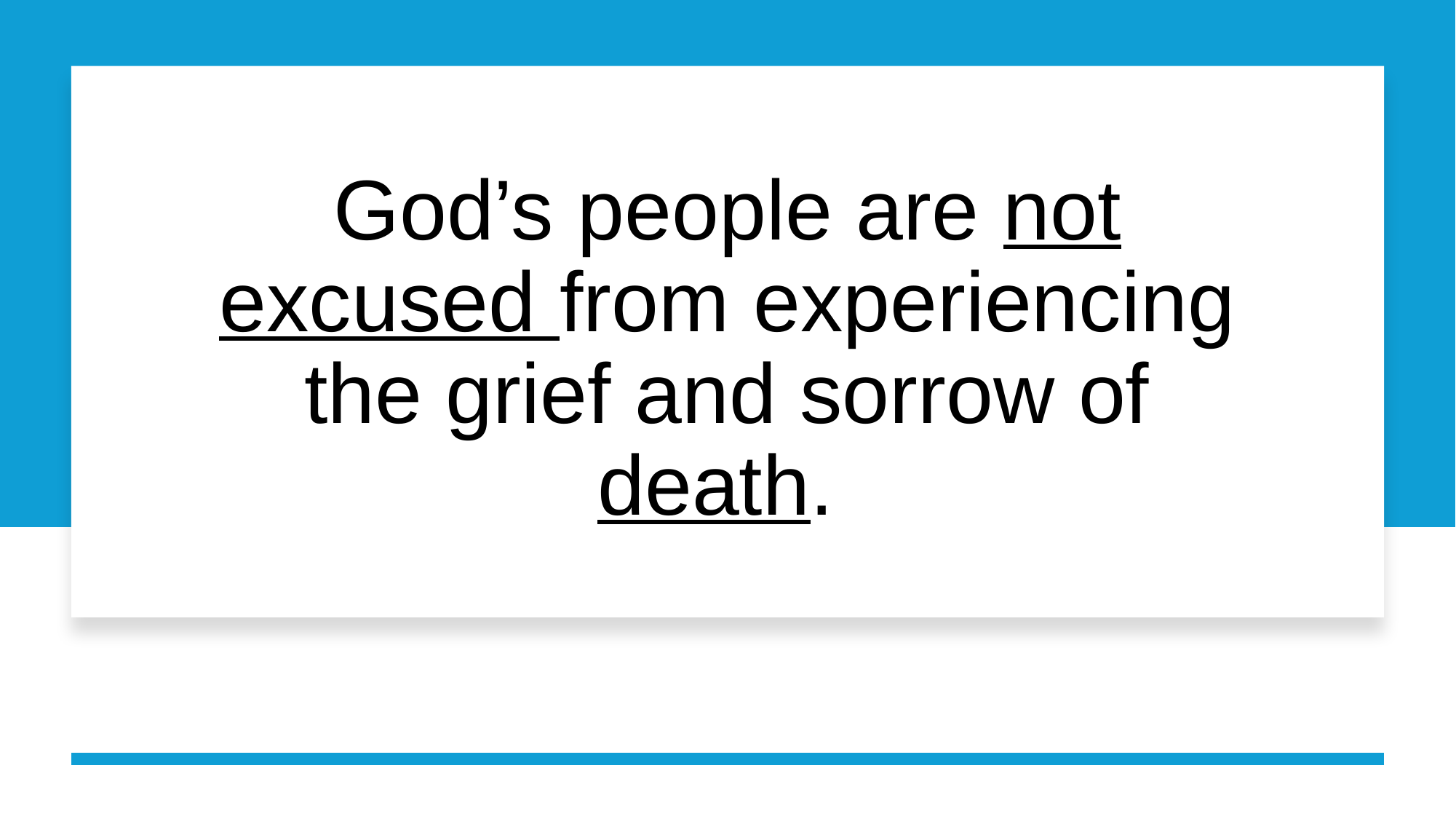

# God’s people are not excused from experiencing the grief and sorrow of death.